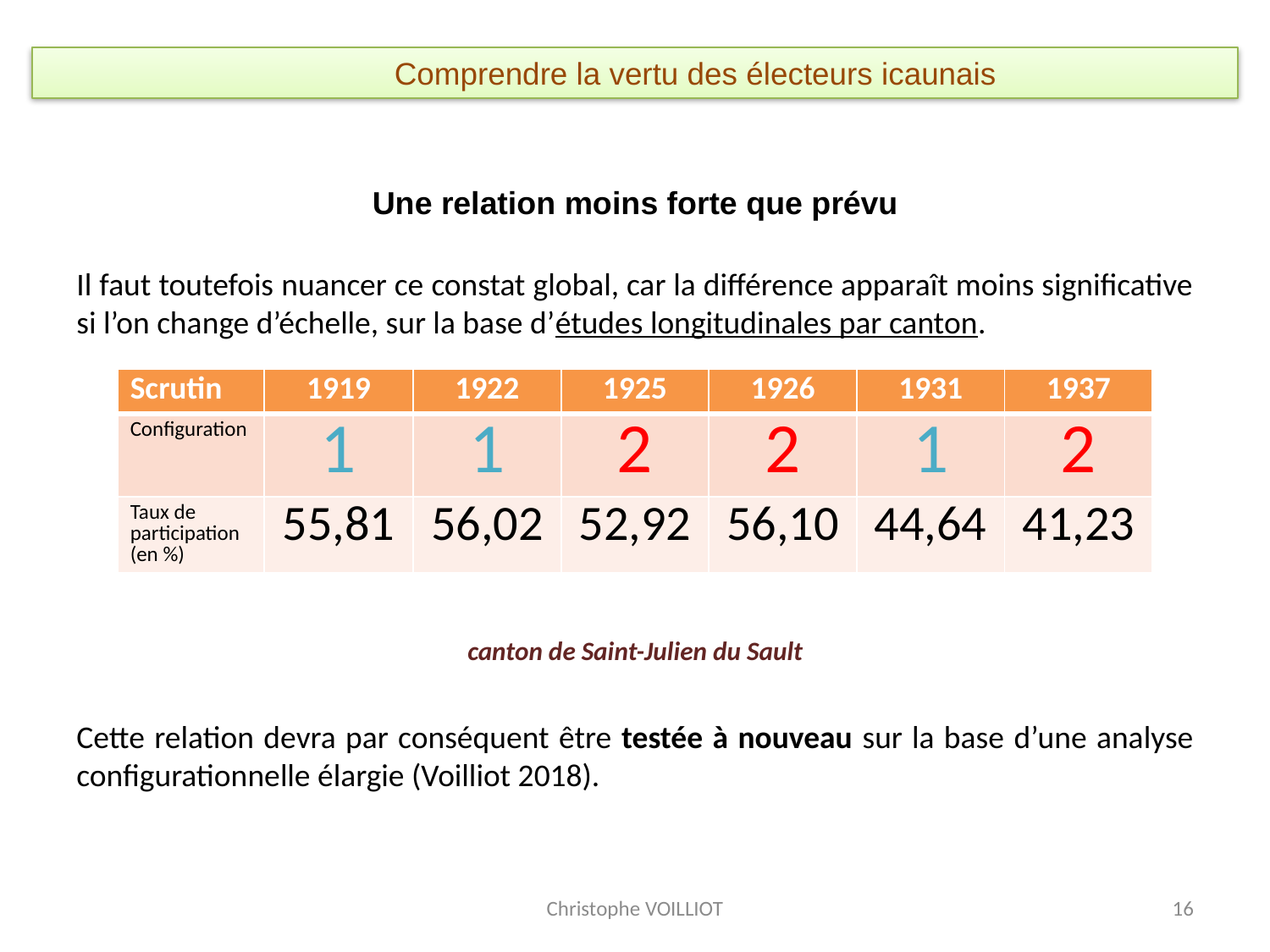

# Comprendre la vertu des électeurs icaunais
Une relation moins forte que prévu

Il faut toutefois nuancer ce constat global, car la différence apparaît moins significative si l’on change d’échelle, sur la base d’études longitudinales par canton.

canton de Saint-Julien du Sault

Cette relation devra par conséquent être testée à nouveau sur la base d’une analyse configurationnelle élargie (Voilliot 2018).
| Scrutin | 1919 | 1922 | 1925 | 1926 | 1931 | 1937 |
| --- | --- | --- | --- | --- | --- | --- |
| Configuration | 1 | 1 | 2 | 2 | 1 | 2 |
| Taux de participation (en %) | 55,81 | 56,02 | 52,92 | 56,10 | 44,64 | 41,23 |
Christophe VOILLIOT
16